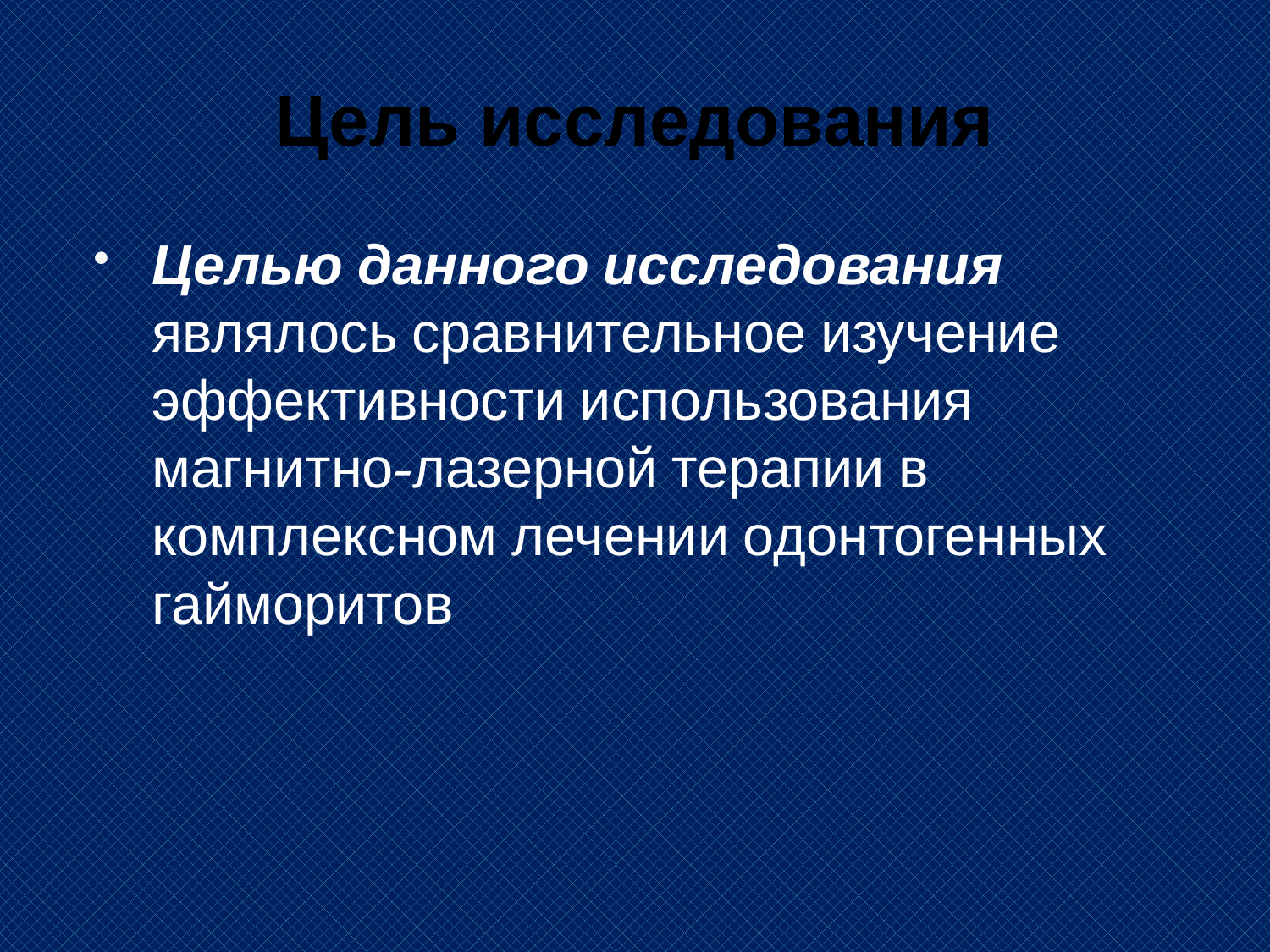

# Цель исследования
Целью данного исследования являлось сравнительное изучение эффективности использования магнитно-лазерной терапии в комплексном лечении одонтогенных гайморитов